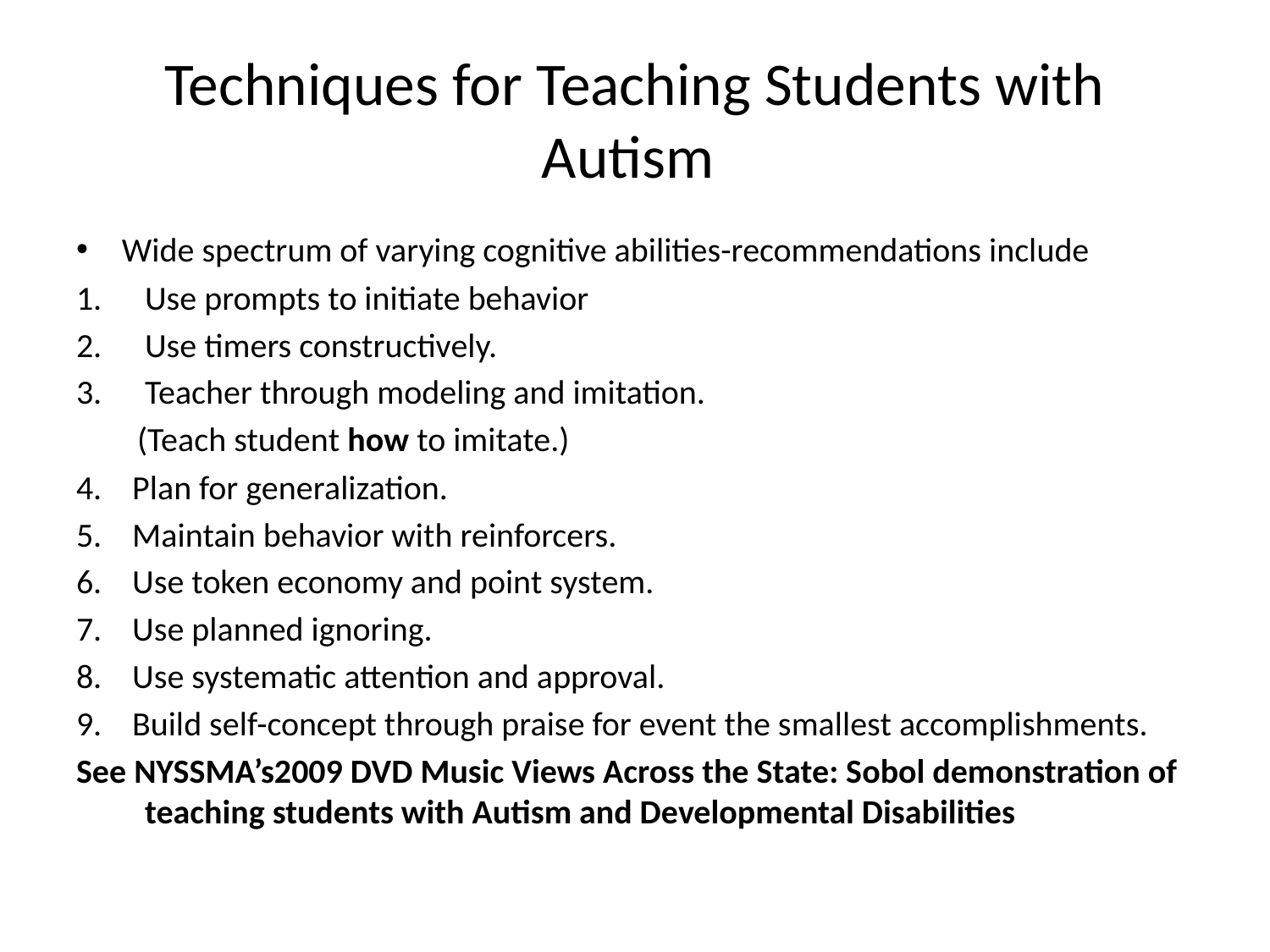

# Techniques for Teaching Students with Autism
Wide spectrum of varying cognitive abilities-recommendations include
Use prompts to initiate behavior
Use timers constructively.
Teacher through modeling and imitation.
        (Teach student how to imitate.)
4.    Plan for generalization.
5.    Maintain behavior with reinforcers.
6.    Use token economy and point system.
7.    Use planned ignoring.
8.    Use systematic attention and approval.
9.    Build self-concept through praise for event the smallest accomplishments.
See NYSSMA’s2009 DVD Music Views Across the State: Sobol demonstration of teaching students with Autism and Developmental Disabilities